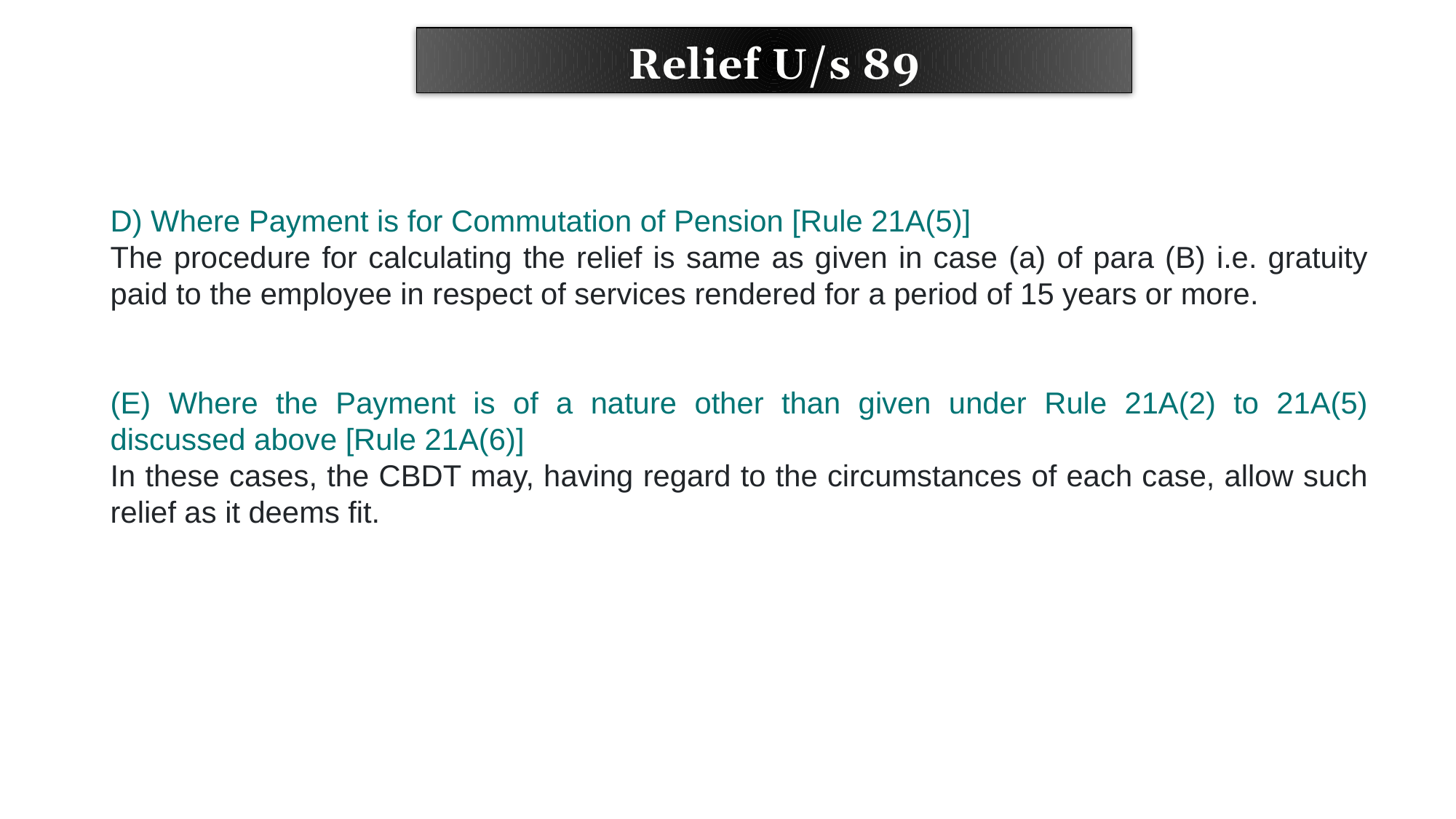

Relief U/s 89
D) Where Payment is for Commutation of Pension [Rule 21A(5)]
The procedure for calculating the relief is same as given in case (a) of para (B) i.e. gratuity paid to the employee in respect of services rendered for a period of 15 years or more.

(E) Where the Payment is of a nature other than given under Rule 21A(2) to 21A(5) discussed above [Rule 21A(6)]
In these cases, the CBDT may, having regard to the circumstances of each case, allow such relief as it deems fit.